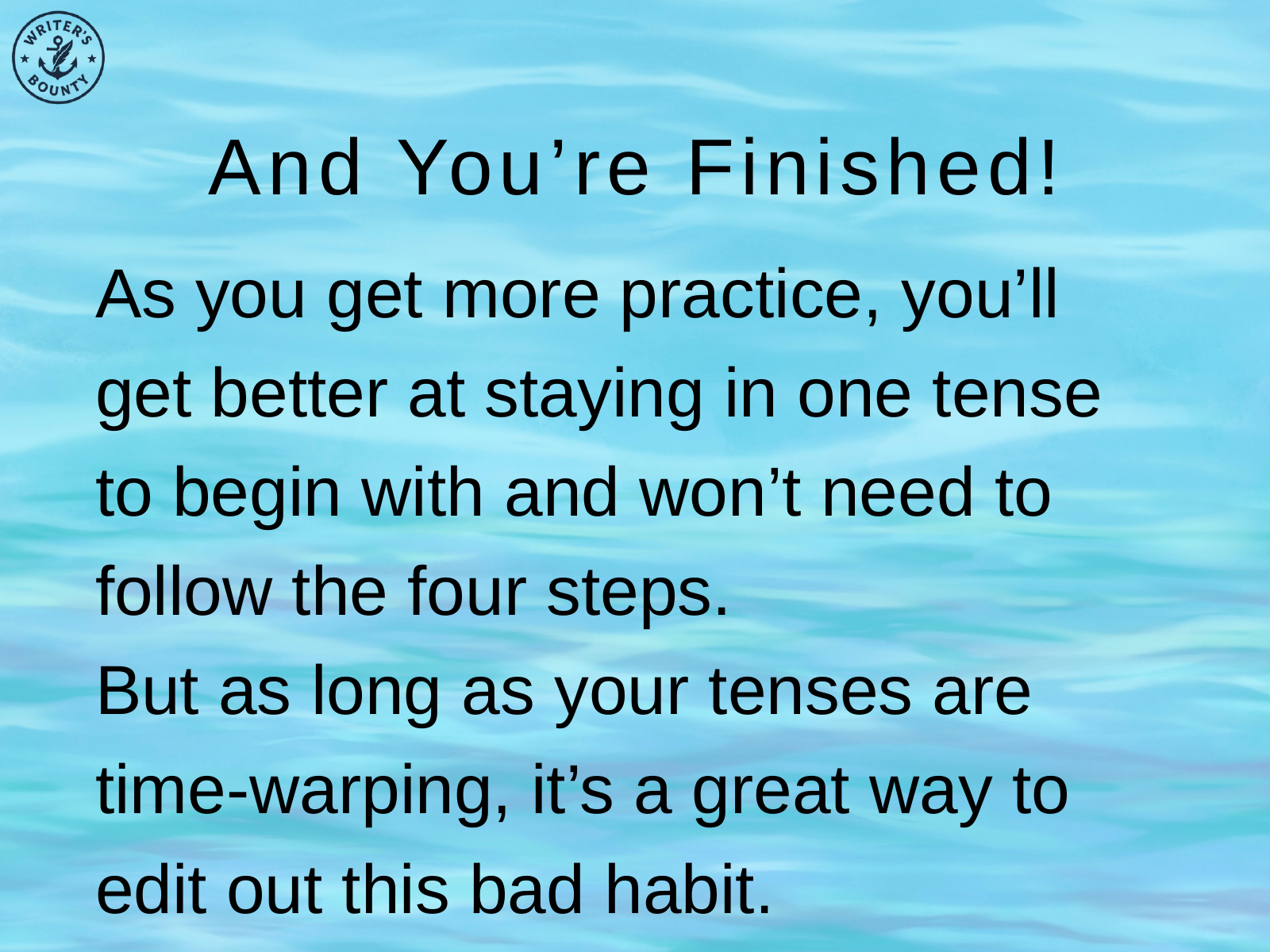

And You’re Finished!
As you get more practice, you’ll get better at staying in one tense to begin with and won’t need to follow the four steps.
But as long as your tenses are time-warping, it’s a great way to edit out this bad habit.